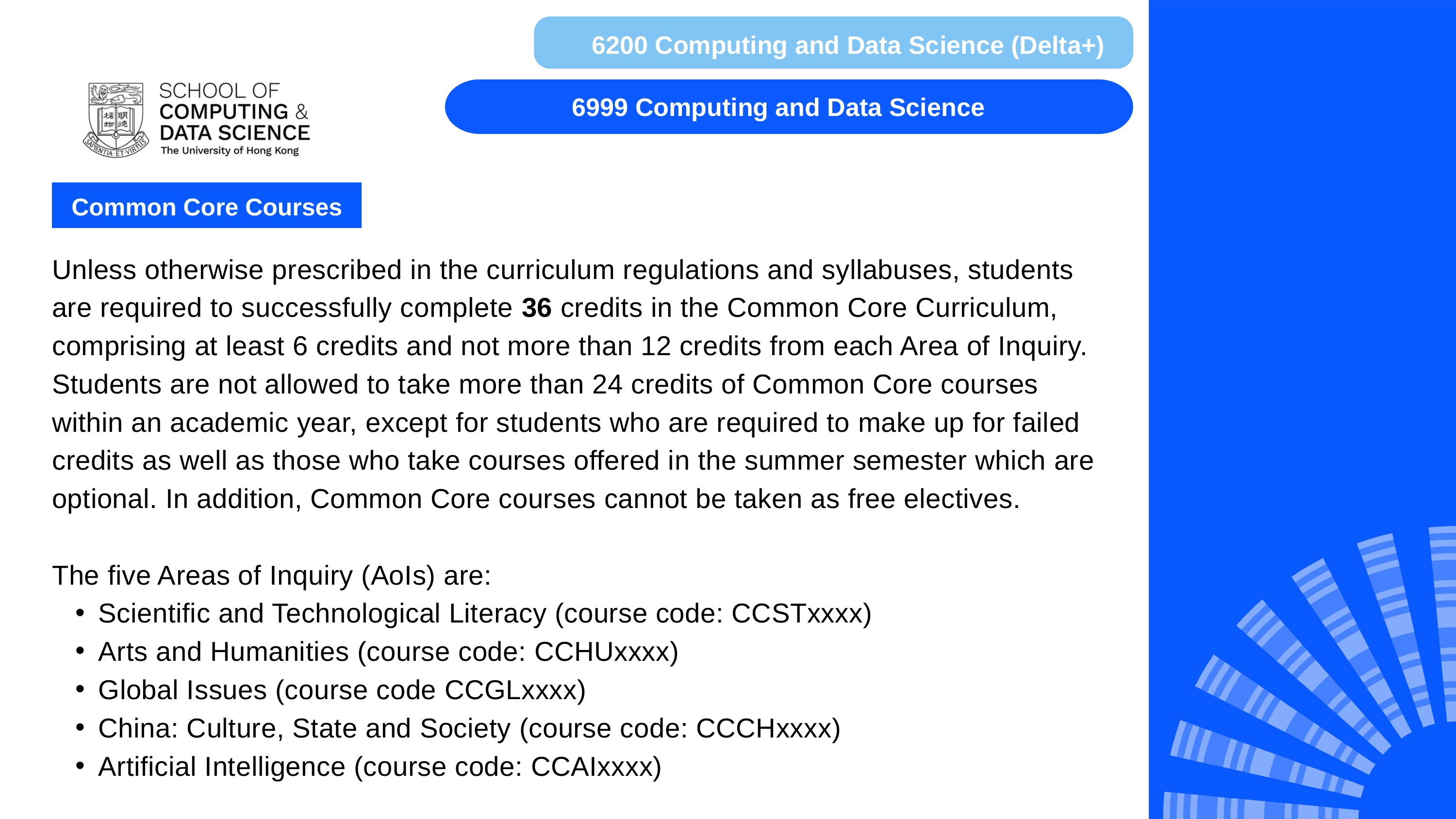

6200 Computing and Data Science (Delta+) ​

6999 Computing and Data Science   ​

Common Core Courses
Unless otherwise prescribed in the curriculum regulations and syllabuses, students are required to successfully complete 36 credits in the Common Core Curriculum, comprising at least 6 credits and not more than 12 credits from each Area of Inquiry. Students are not allowed to take more than 24 credits of Common Core courses within an academic year, except for students who are required to make up for failed credits as well as those who take courses offered in the summer semester which are optional. In addition, Common Core courses cannot be taken as free electives.

The five Areas of Inquiry (AoIs) are:
Scientific and Technological Literacy (course code: CCSTxxxx)
Arts and Humanities (course code: CCHUxxxx)
Global Issues (course code CCGLxxxx)
China: Culture, State and Society (course code: CCCHxxxx)
Artificial Intelligence (course code: CCAIxxxx)